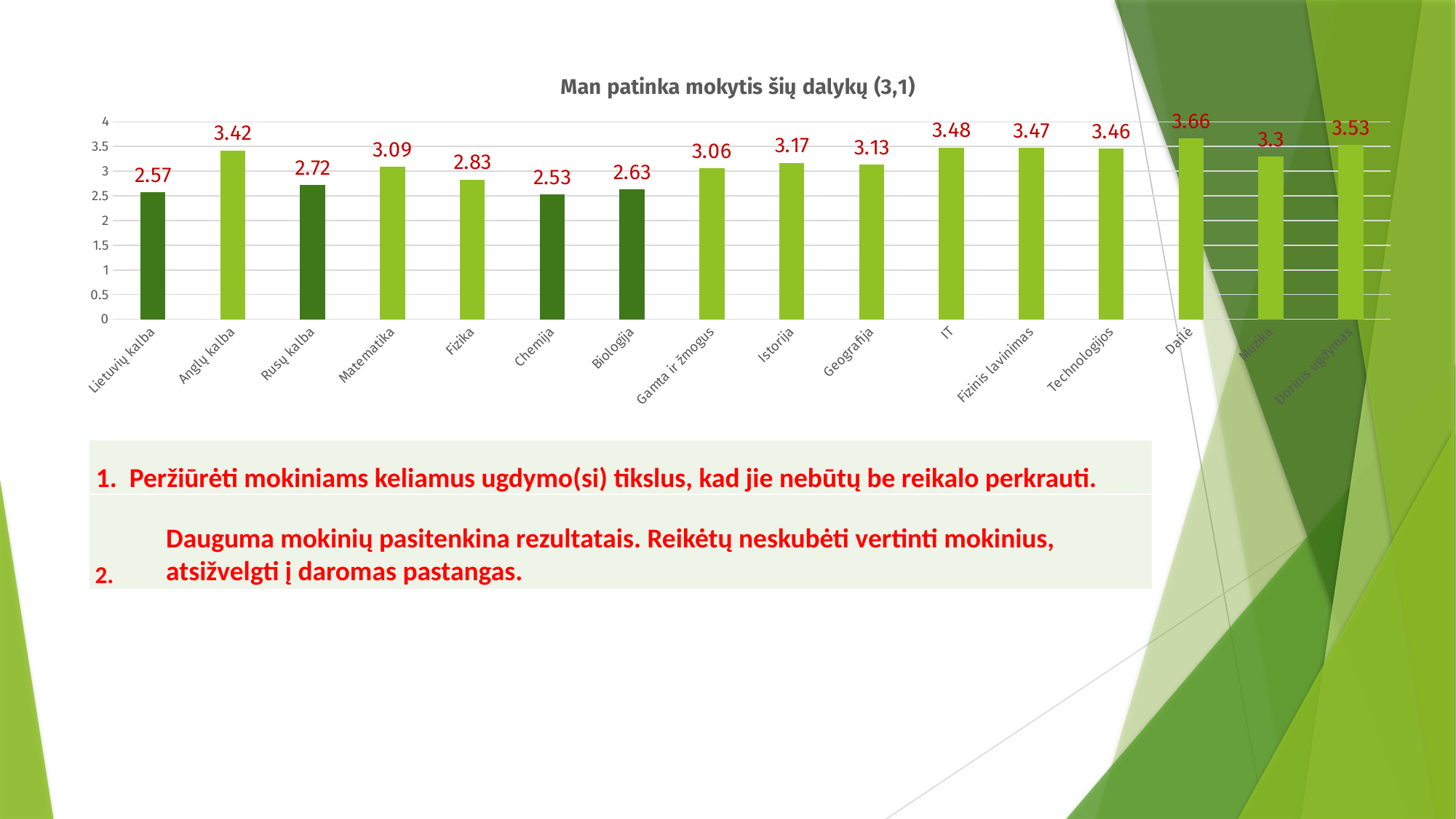

### Chart: Man patinka mokytis šių dalykų (3,1)

| Category | vertinimas |
|---|---|
| Lietuvių kalba | 2.57 |
| Anglų kalba | 3.42 |
| Rusų kalba | 2.72 |
| Matematika | 3.09 |
| Fizika | 2.83 |
| Chemija | 2.53 |
| Biologija | 2.63 |
| Gamta ir žmogus | 3.06 |
| Istorija | 3.17 |
| Geografija | 3.13 |
| IT | 3.48 |
| Fizinis lavinimas | 3.47 |
| Technologijos | 3.46 |
| Dailė | 3.66 |
| Muzika | 3.3 |
| Dorinis ugdymas | 3.53 |
| 1. Peržiūrėti mokiniams keliamus ugdymo(si) tikslus, kad jie nebūtų be reikalo perkrauti. |
| --- |
| 2. |
Dauguma mokinių pasitenkina rezultatais. Reikėtų neskubėti vertinti mokinius, atsižvelgti į daromas pastangas.